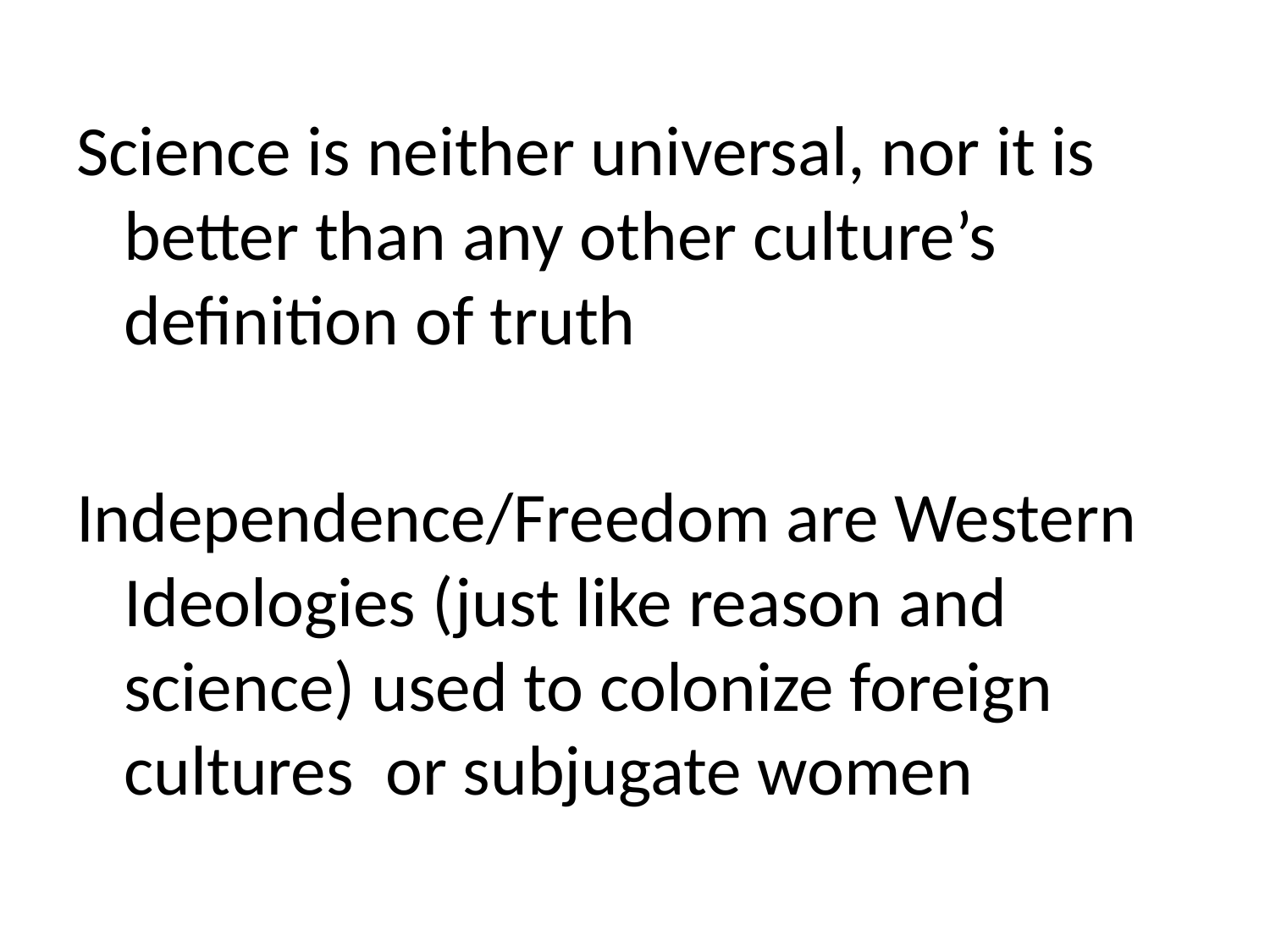

Science is neither universal, nor it is better than any other culture’s definition of truth

Independence/Freedom are Western Ideologies (just like reason and science) used to colonize foreign cultures  or subjugate women
#